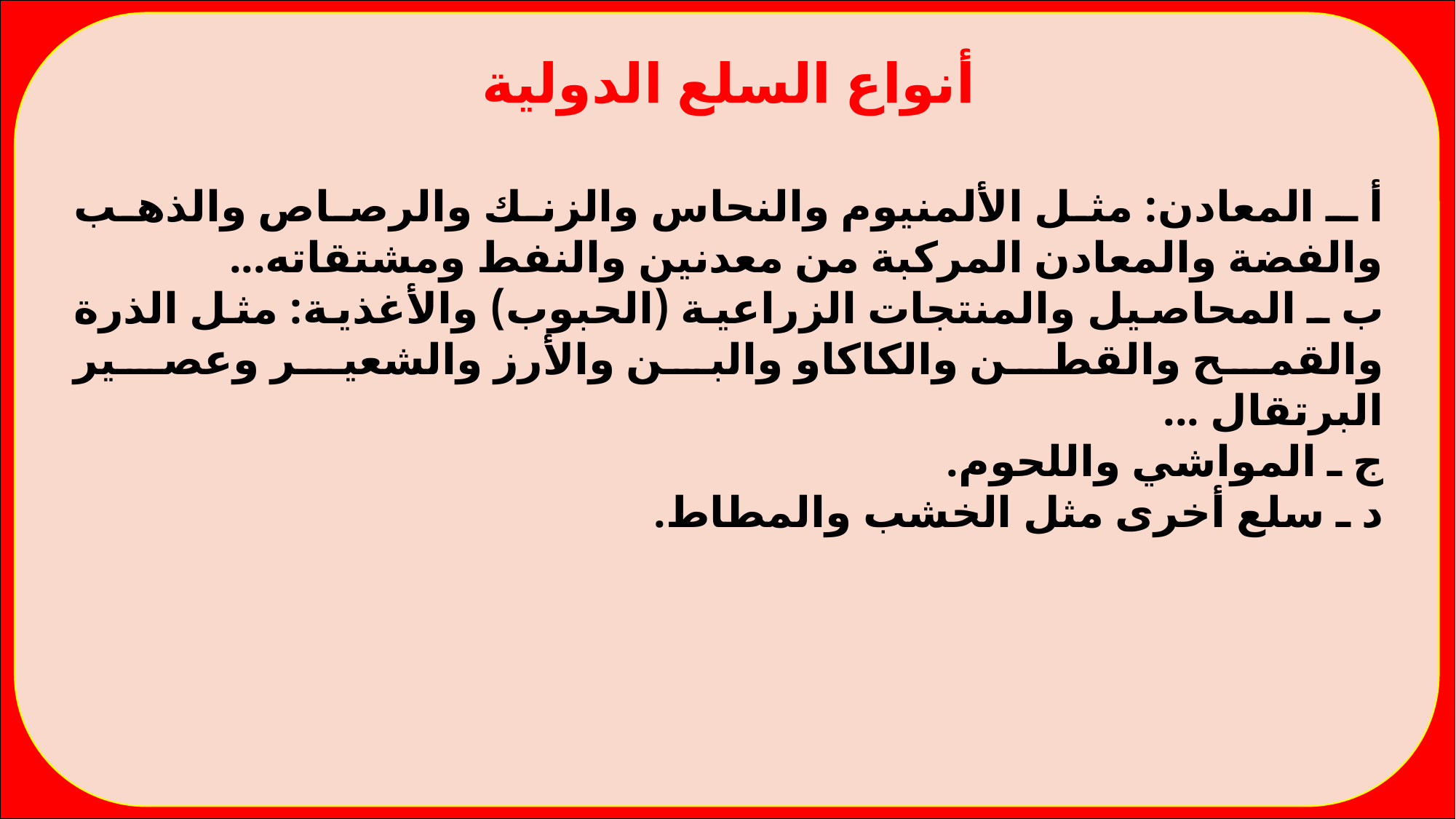

أنواع السلع الدولية

أ ـ المعادن: مثل الألمنيوم والنحاس والزنك والرصاص والذهب والفضة والمعادن المركبة من معدنين والنفط ومشتقاته...
ب ـ المحاصيل والمنتجات الزراعية (الحبوب) والأغذية: مثل الذرة والقمح والقطن والكاكاو والبن والأرز والشعير وعصير البرتقال ...
ج ـ المواشي واللحوم.
د ـ سلع أخرى مثل الخشب والمطاط.